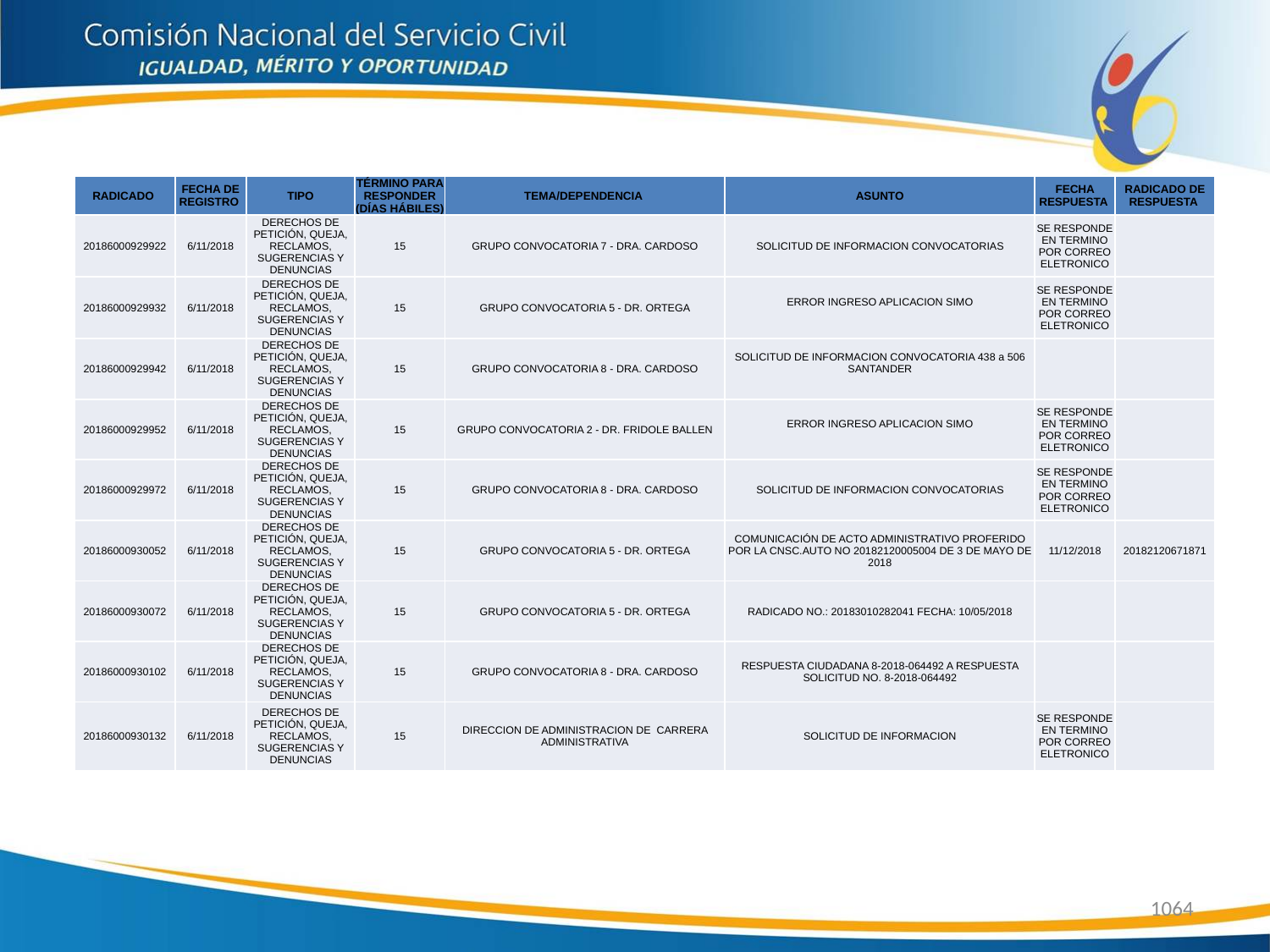

| RADICADO | FECHA DE REGISTRO | TIPO | TÉRMINO PARA RESPONDER (DÍAS HÁBILES) | TEMA/DEPENDENCIA | ASUNTO | FECHA RESPUESTA | RADICADO DE RESPUESTA |
| --- | --- | --- | --- | --- | --- | --- | --- |
| 20186000929922 | 6/11/2018 | DERECHOS DE PETICIÓN, QUEJA, RECLAMOS, SUGERENCIAS Y DENUNCIAS | 15 | GRUPO CONVOCATORIA 7 - DRA. CARDOSO | SOLICITUD DE INFORMACION CONVOCATORIAS | SE RESPONDE EN TERMINO POR CORREO ELETRONICO |  |
| 20186000929932 | 6/11/2018 | DERECHOS DE PETICIÓN, QUEJA, RECLAMOS, SUGERENCIAS Y DENUNCIAS | 15 | GRUPO CONVOCATORIA 5 - DR. ORTEGA | ERROR INGRESO APLICACION SIMO | SE RESPONDE EN TERMINO POR CORREO ELETRONICO |  |
| 20186000929942 | 6/11/2018 | DERECHOS DE PETICIÓN, QUEJA, RECLAMOS, SUGERENCIAS Y DENUNCIAS | 15 | GRUPO CONVOCATORIA 8 - DRA. CARDOSO | SOLICITUD DE INFORMACION CONVOCATORIA 438 a 506 SANTANDER |  |  |
| 20186000929952 | 6/11/2018 | DERECHOS DE PETICIÓN, QUEJA, RECLAMOS, SUGERENCIAS Y DENUNCIAS | 15 | GRUPO CONVOCATORIA 2 - DR. FRIDOLE BALLEN | ERROR INGRESO APLICACION SIMO | SE RESPONDE EN TERMINO POR CORREO ELETRONICO |  |
| 20186000929972 | 6/11/2018 | DERECHOS DE PETICIÓN, QUEJA, RECLAMOS, SUGERENCIAS Y DENUNCIAS | 15 | GRUPO CONVOCATORIA 8 - DRA. CARDOSO | SOLICITUD DE INFORMACION CONVOCATORIAS | SE RESPONDE EN TERMINO POR CORREO ELETRONICO |  |
| 20186000930052 | 6/11/2018 | DERECHOS DE PETICIÓN, QUEJA, RECLAMOS, SUGERENCIAS Y DENUNCIAS | 15 | GRUPO CONVOCATORIA 5 - DR. ORTEGA | COMUNICACIÓN DE ACTO ADMINISTRATIVO PROFERIDO POR LA CNSC.AUTO NO 20182120005004 DE 3 DE MAYO DE 2018 | 11/12/2018 | 20182120671871 |
| 20186000930072 | 6/11/2018 | DERECHOS DE PETICIÓN, QUEJA, RECLAMOS, SUGERENCIAS Y DENUNCIAS | 15 | GRUPO CONVOCATORIA 5 - DR. ORTEGA | RADICADO NO.: 20183010282041 FECHA: 10/05/2018 |  |  |
| 20186000930102 | 6/11/2018 | DERECHOS DE PETICIÓN, QUEJA, RECLAMOS, SUGERENCIAS Y DENUNCIAS | 15 | GRUPO CONVOCATORIA 8 - DRA. CARDOSO | RESPUESTA CIUDADANA 8-2018-064492 A RESPUESTA SOLICITUD NO. 8-2018-064492 |  |  |
| 20186000930132 | 6/11/2018 | DERECHOS DE PETICIÓN, QUEJA, RECLAMOS, SUGERENCIAS Y DENUNCIAS | 15 | DIRECCION DE ADMINISTRACION DE CARRERA ADMINISTRATIVA | SOLICITUD DE INFORMACION | SE RESPONDE EN TERMINO POR CORREO ELETRONICO |  |
1064